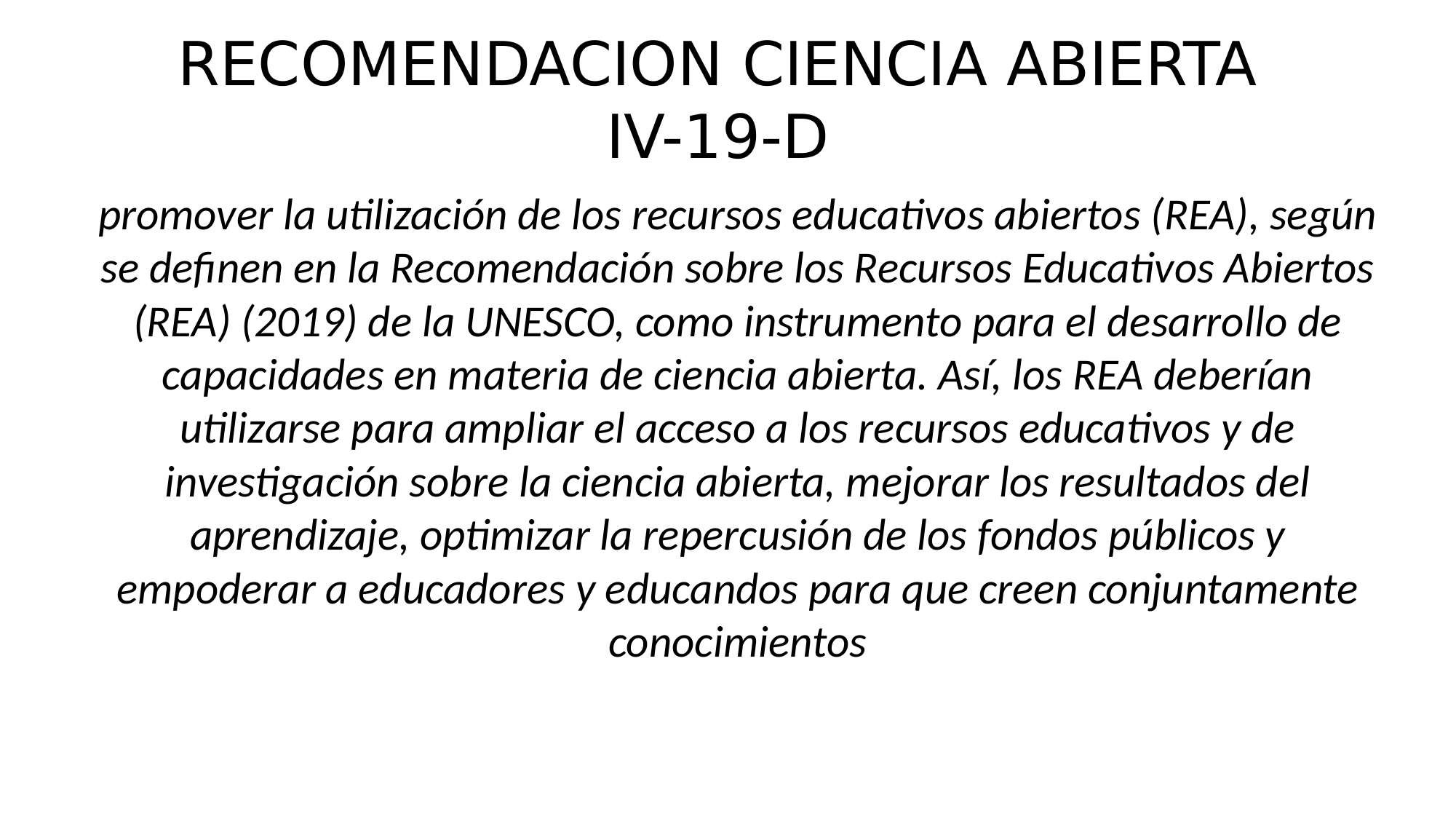

RECOMENDACION CIENCIA ABIERTA
IV-19-D
promover la utilización de los recursos educativos abiertos (REA), según se definen en la Recomendación sobre los Recursos Educativos Abiertos (REA) (2019) de la UNESCO, como instrumento para el desarrollo de capacidades en materia de ciencia abierta. Así, los REA deberían utilizarse para ampliar el acceso a los recursos educativos y de investigación sobre la ciencia abierta, mejorar los resultados del aprendizaje, optimizar la repercusión de los fondos públicos y empoderar a educadores y educandos para que creen conjuntamente conocimientos